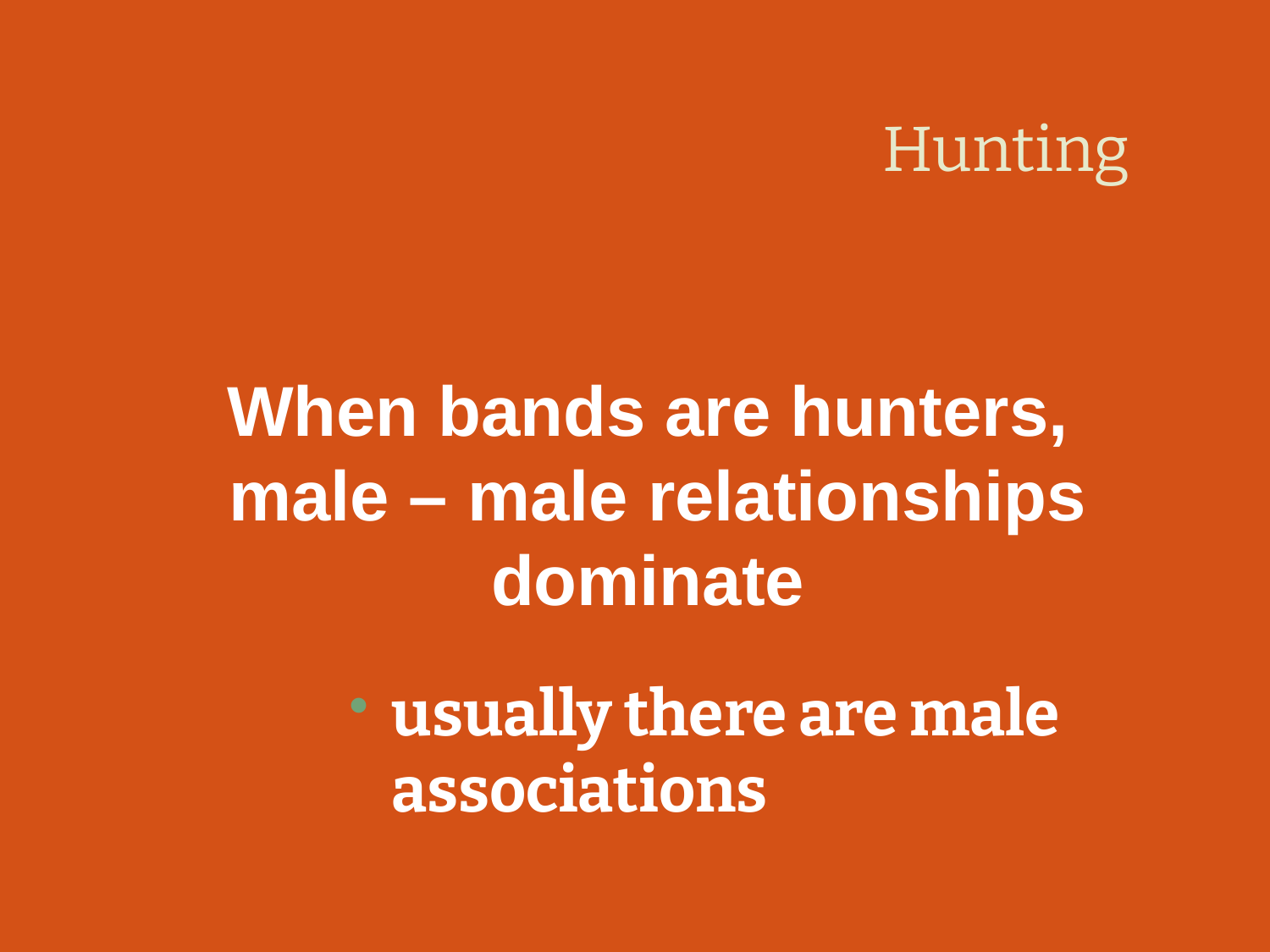

# Hunting
When bands are hunters,
 male – male relationships
dominate
usually there are male associations